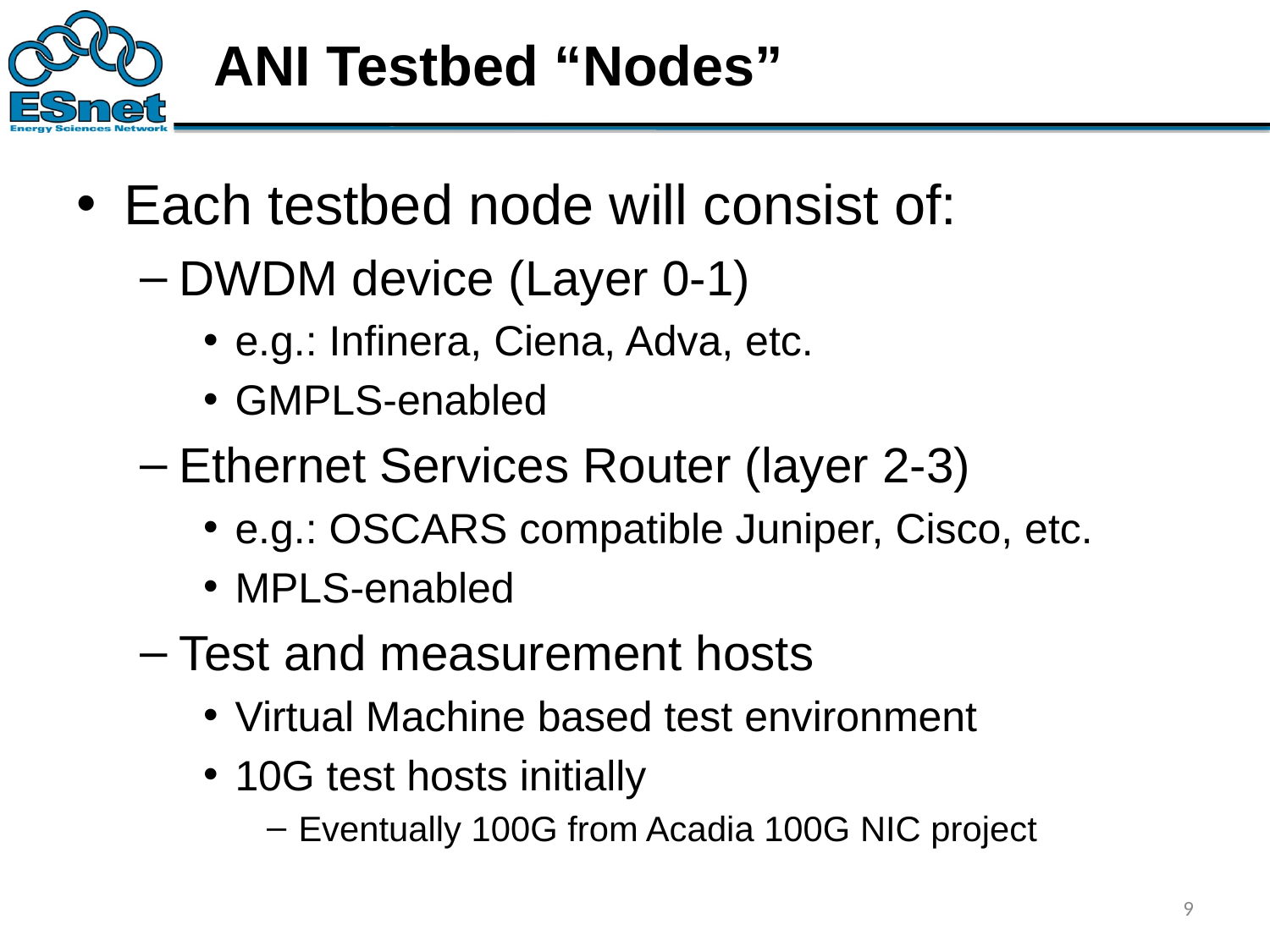

# ANI Testbed “Nodes”
Each testbed node will consist of:
DWDM device (Layer 0-1)
e.g.: Infinera, Ciena, Adva, etc.
GMPLS-enabled
Ethernet Services Router (layer 2-3)
e.g.: OSCARS compatible Juniper, Cisco, etc.
MPLS-enabled
Test and measurement hosts
Virtual Machine based test environment
10G test hosts initially
Eventually 100G from Acadia 100G NIC project

9